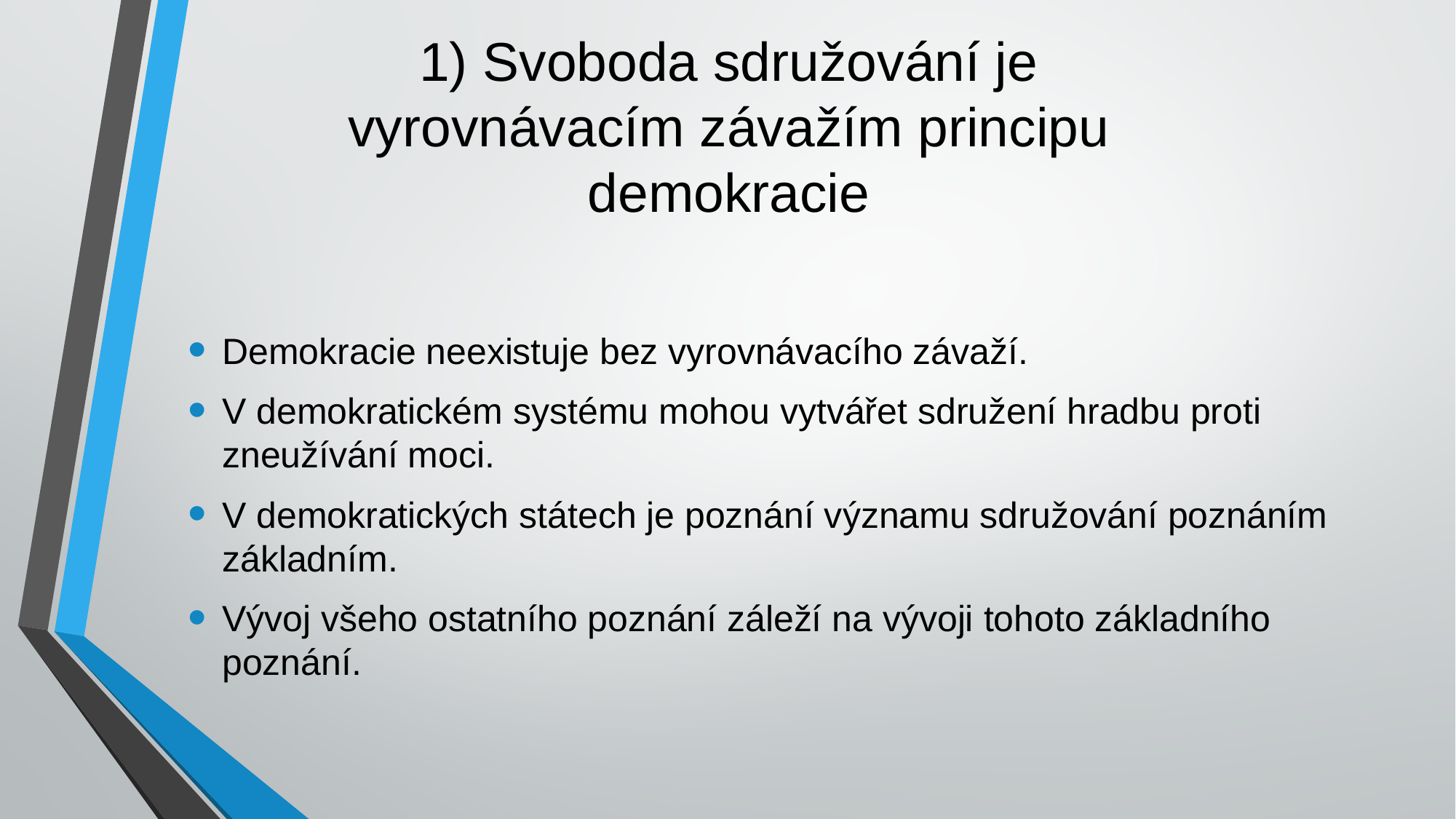

# 1) Svoboda sdružování je vyrovnávacím závažím principu demokracie
Demokracie neexistuje bez vyrovnávacího závaží.
V demokratickém systému mohou vytvářet sdružení hradbu proti zneužívání moci.
V demokratických státech je poznání významu sdružování poznáním základním.
Vývoj všeho ostatního poznání záleží na vývoji tohoto základního poznání.